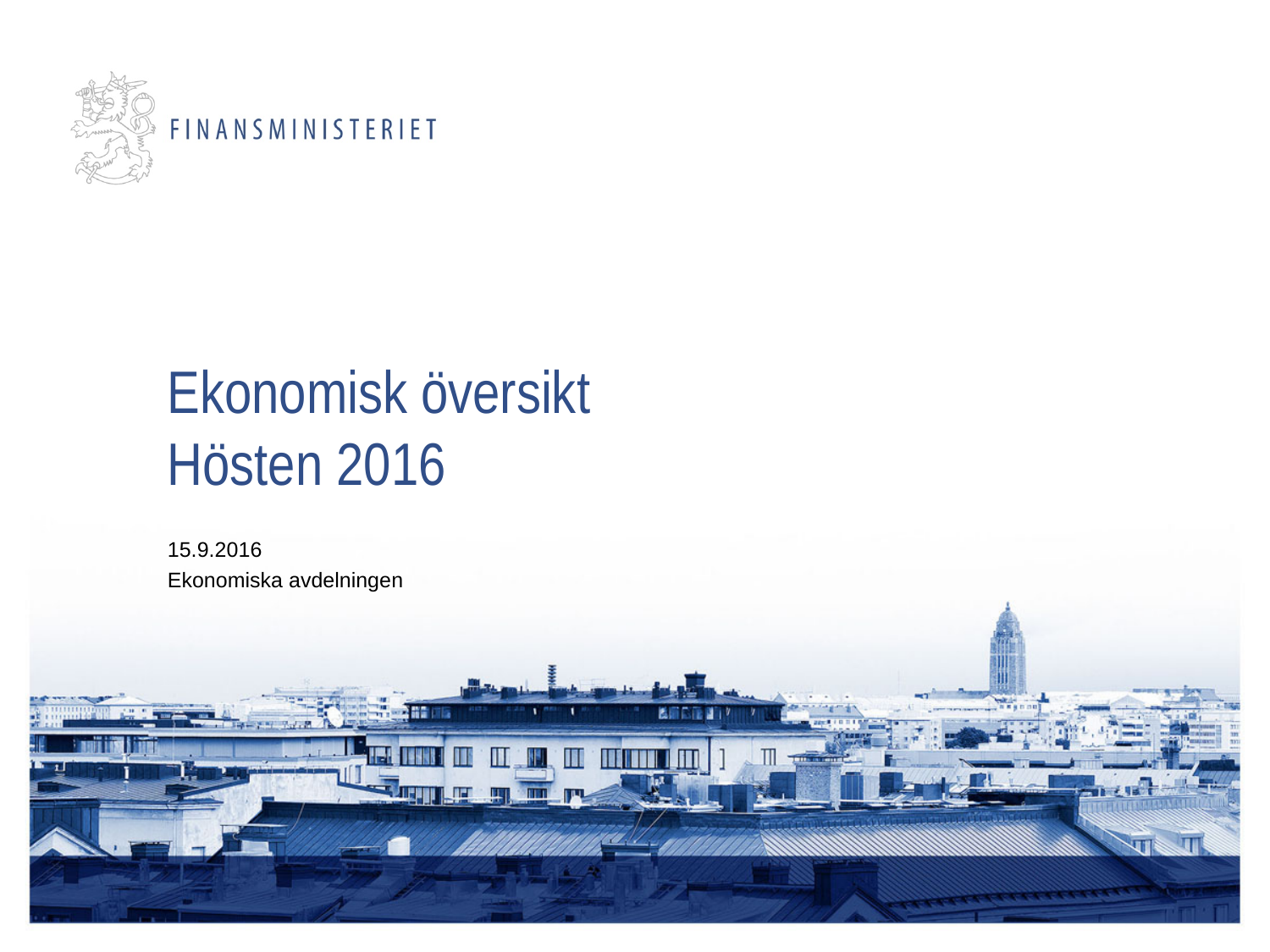

# Ekonomisk översikt Hösten 2016
15.9.2016
Ekonomiska avdelningen